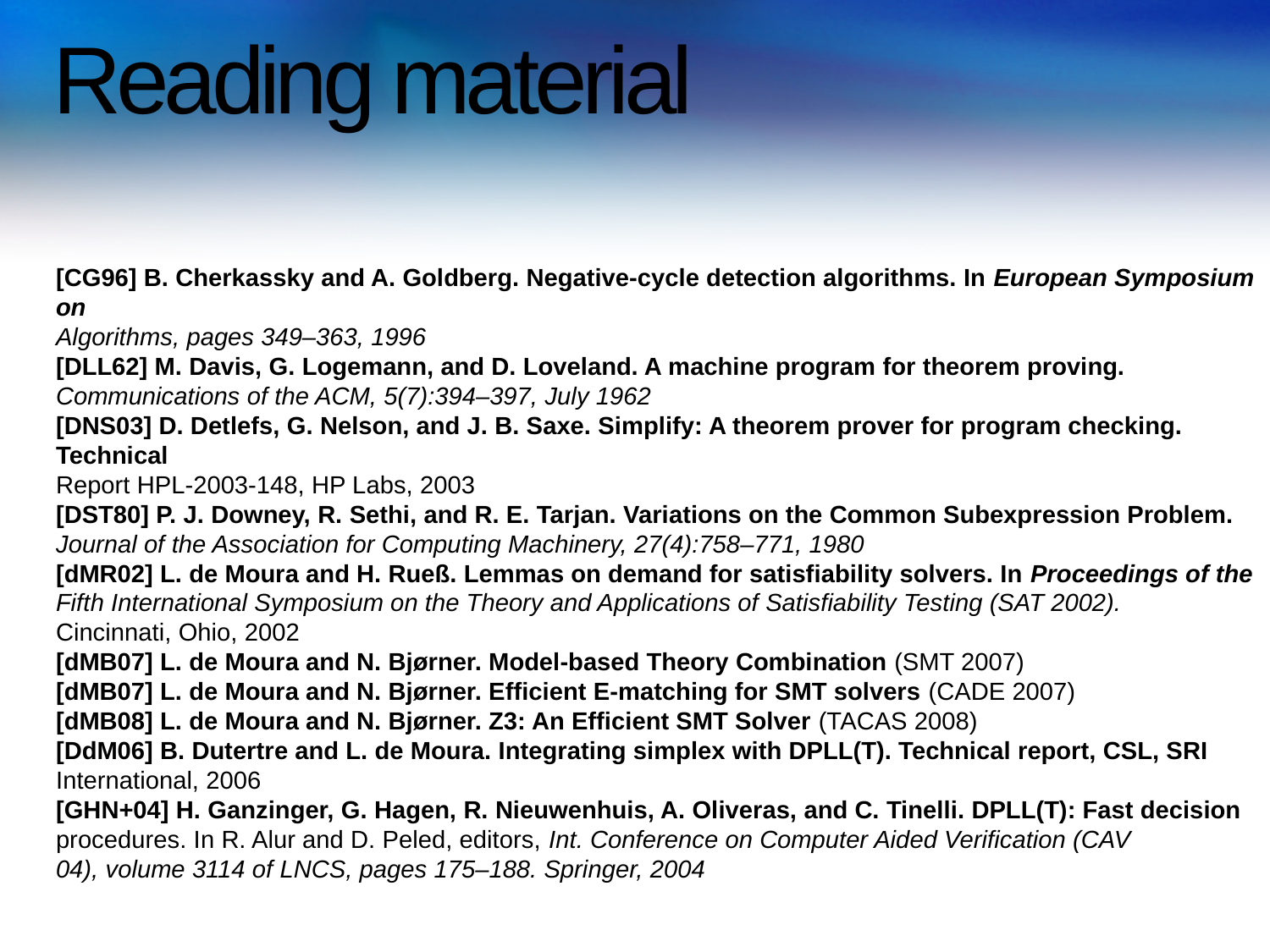

# Reading material
[CG96] B. Cherkassky and A. Goldberg. Negative-cycle detection algorithms. In European Symposium on
Algorithms, pages 349–363, 1996
[DLL62] M. Davis, G. Logemann, and D. Loveland. A machine program for theorem proving.
Communications of the ACM, 5(7):394–397, July 1962
[DNS03] D. Detlefs, G. Nelson, and J. B. Saxe. Simplify: A theorem prover for program checking. Technical
Report HPL-2003-148, HP Labs, 2003
[DST80] P. J. Downey, R. Sethi, and R. E. Tarjan. Variations on the Common Subexpression Problem.
Journal of the Association for Computing Machinery, 27(4):758–771, 1980
[dMR02] L. de Moura and H. Rueß. Lemmas on demand for satisfiability solvers. In Proceedings of the
Fifth International Symposium on the Theory and Applications of Satisfiability Testing (SAT 2002).
Cincinnati, Ohio, 2002
[dMB07] L. de Moura and N. Bjørner. Model-based Theory Combination (SMT 2007)
[dMB07] L. de Moura and N. Bjørner. Efficient E-matching for SMT solvers (CADE 2007)
[dMB08] L. de Moura and N. Bjørner. Z3: An Efficient SMT Solver (TACAS 2008)
[DdM06] B. Dutertre and L. de Moura. Integrating simplex with DPLL(T). Technical report, CSL, SRI
International, 2006
[GHN+04] H. Ganzinger, G. Hagen, R. Nieuwenhuis, A. Oliveras, and C. Tinelli. DPLL(T): Fast decision
procedures. In R. Alur and D. Peled, editors, Int. Conference on Computer Aided Verification (CAV
04), volume 3114 of LNCS, pages 175–188. Springer, 2004